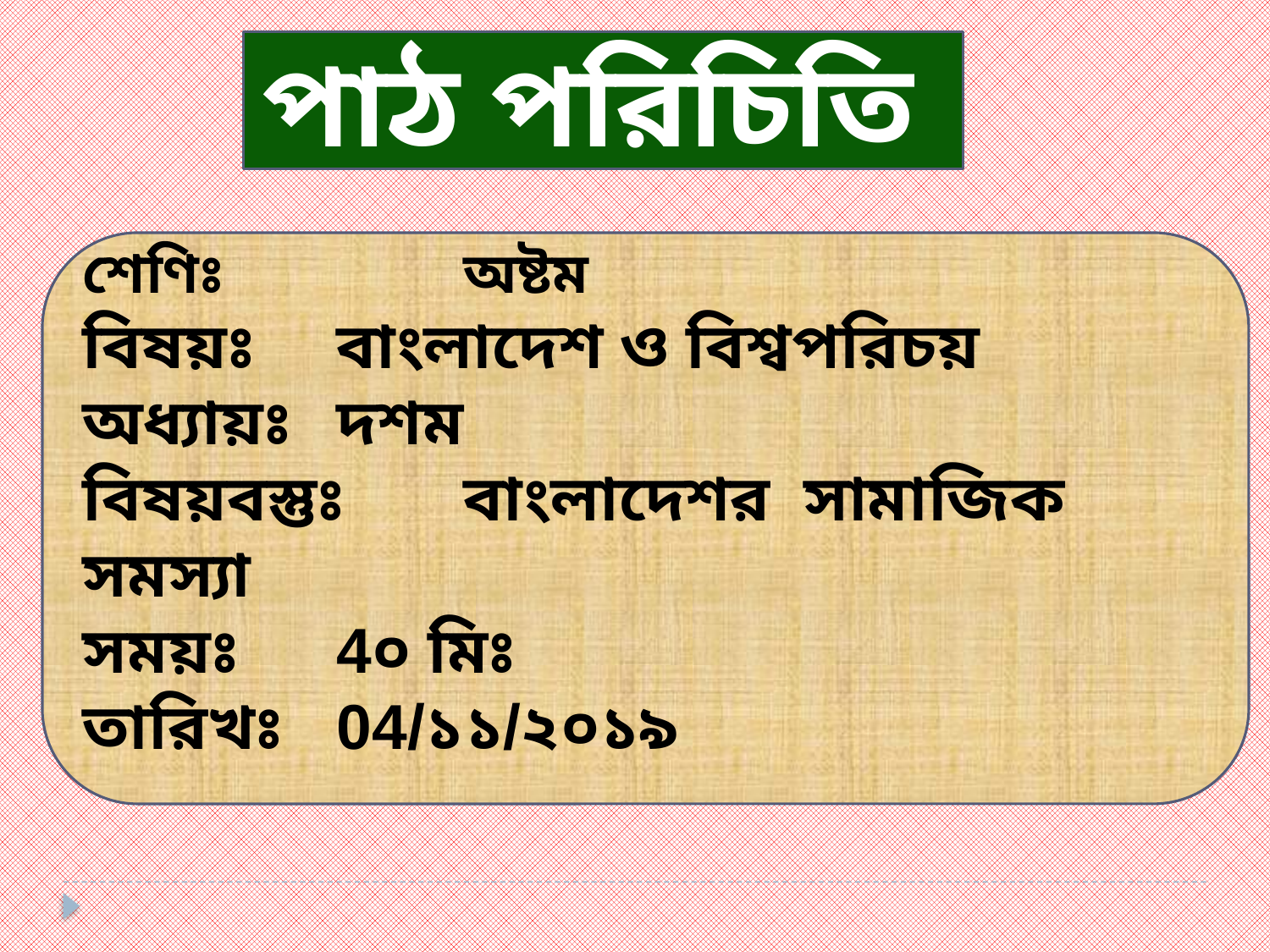

পাঠ পরিচিতি
শেণিঃ 		অষ্টম
বিষয়ঃ 	বাংলাদেশ ও বিশ্বপরিচয়
অধ্যায়ঃ 	দশম
বিষয়বস্তুঃ 	বাংলাদেশর  সামাজিক সমস্যা
সময়ঃ 	4০ মিঃ
তারিখঃ 	04/১১/২০১৯